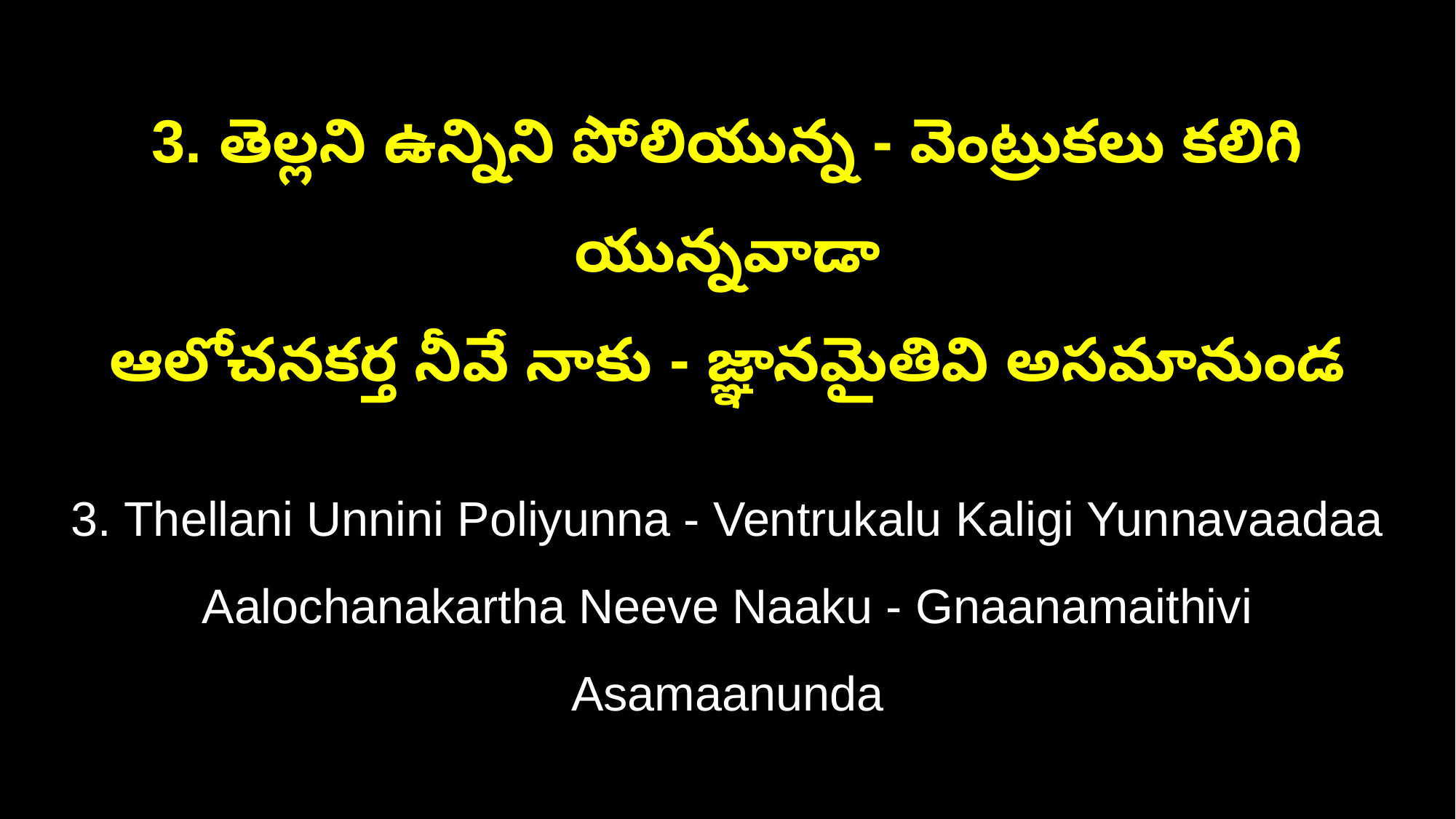

3. తెల్లని ఉన్నిని పోలియున్న - వెంట్రుకలు కలిగి యున్నవాడా
ఆలోచనకర్త నీవే నాకు - జ్ఞానమైతివి అసమానుండ
3. Thellani Unnini Poliyunna - Ventrukalu Kaligi Yunnavaadaa
Aalochanakartha Neeve Naaku - Gnaanamaithivi Asamaanunda